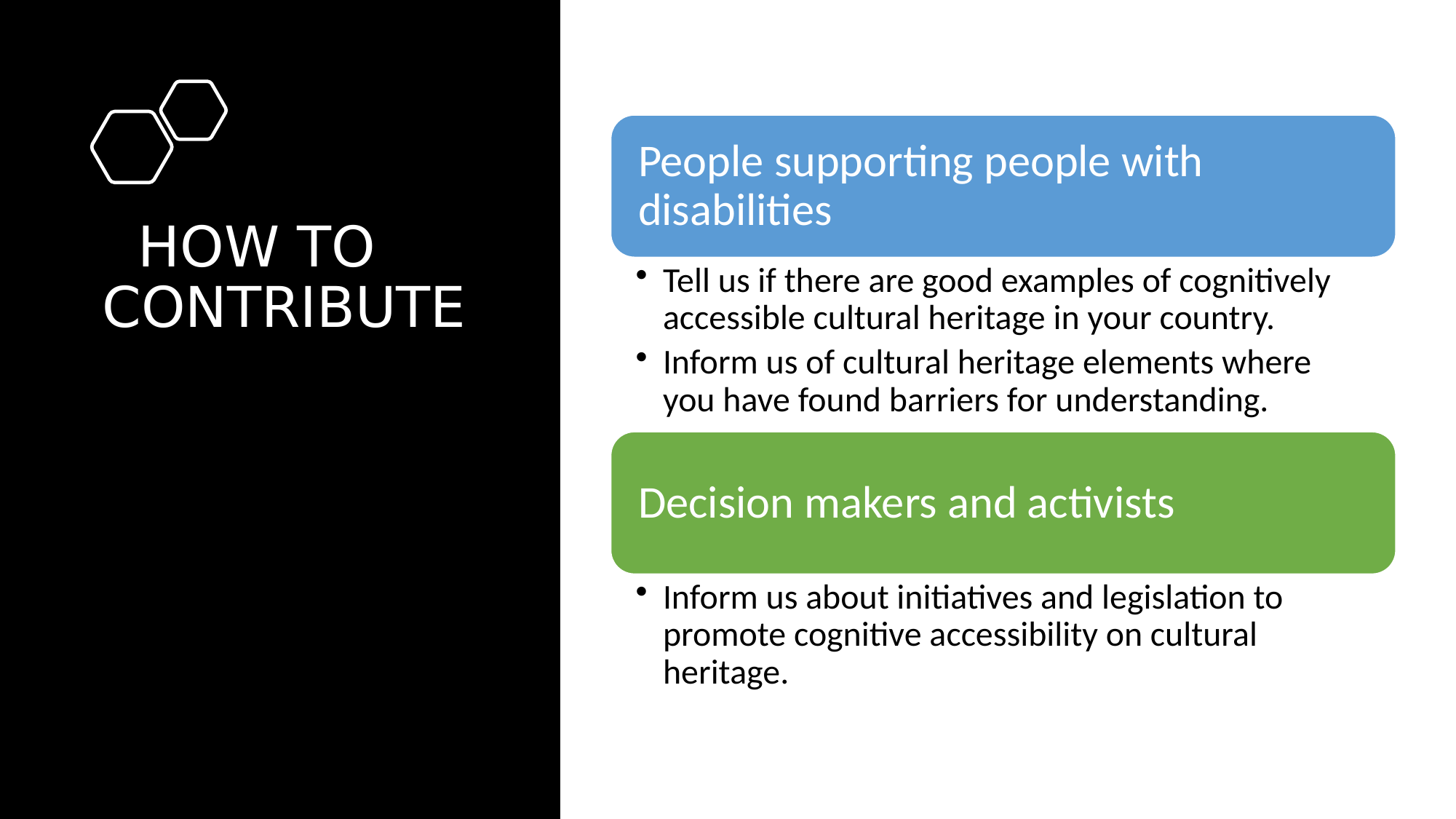

People supporting people with disabilities
Tell us if there are good examples of cognitively accessible cultural heritage in your country.
Inform us of cultural heritage elements where you have found barriers for understanding.
Decision makers and activists
Inform us about initiatives and legislation to promote cognitive accessibility on cultural heritage.
# HOW TO CONTRIBUTE